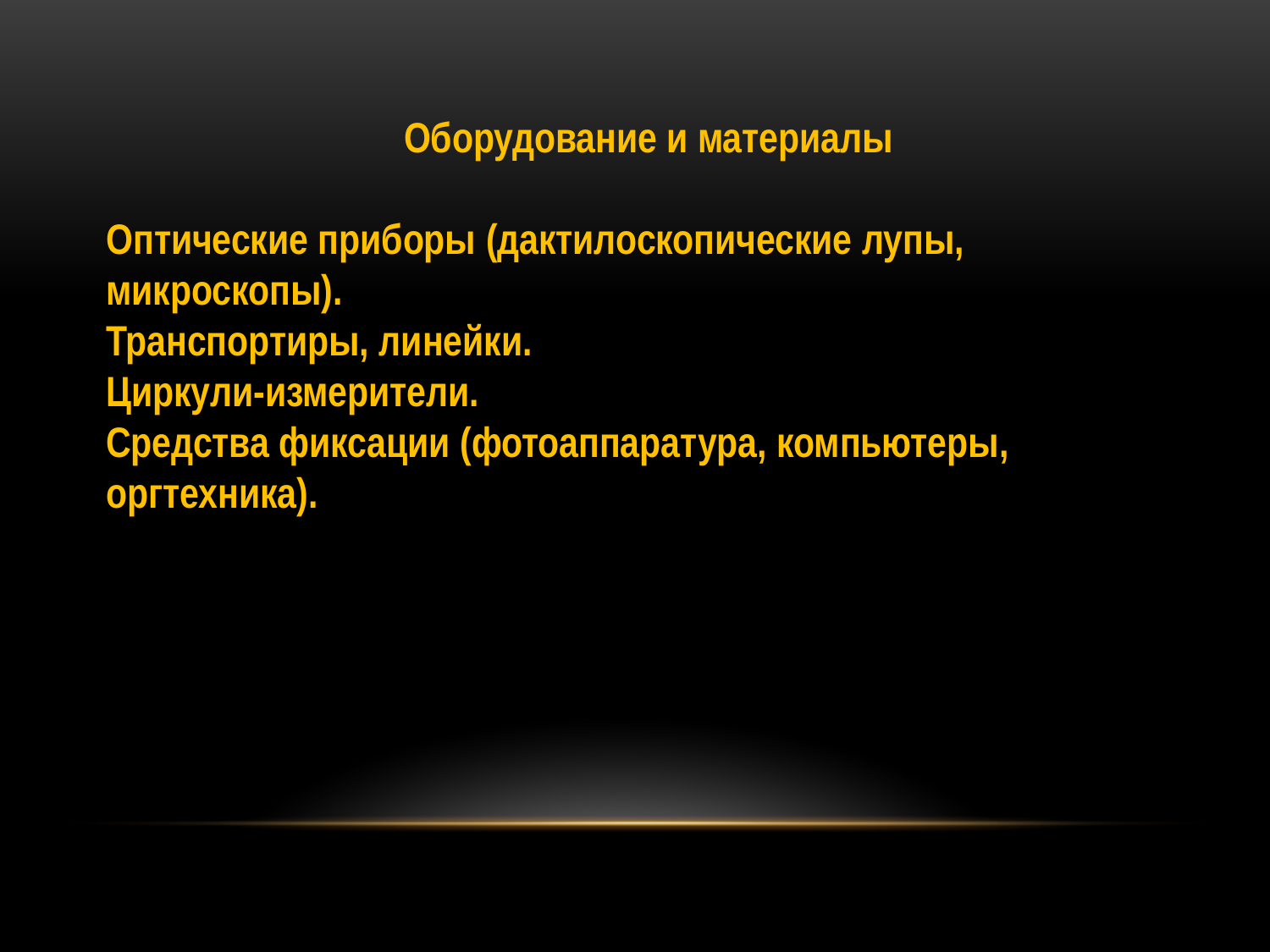

Оборудование и материалы

Оптические приборы (дактилоскопические лупы, микроскопы).
Транспортиры, линейки.
Циркули-измерители.
Средства фиксации (фотоаппаратура, компьютеры, оргтехника).